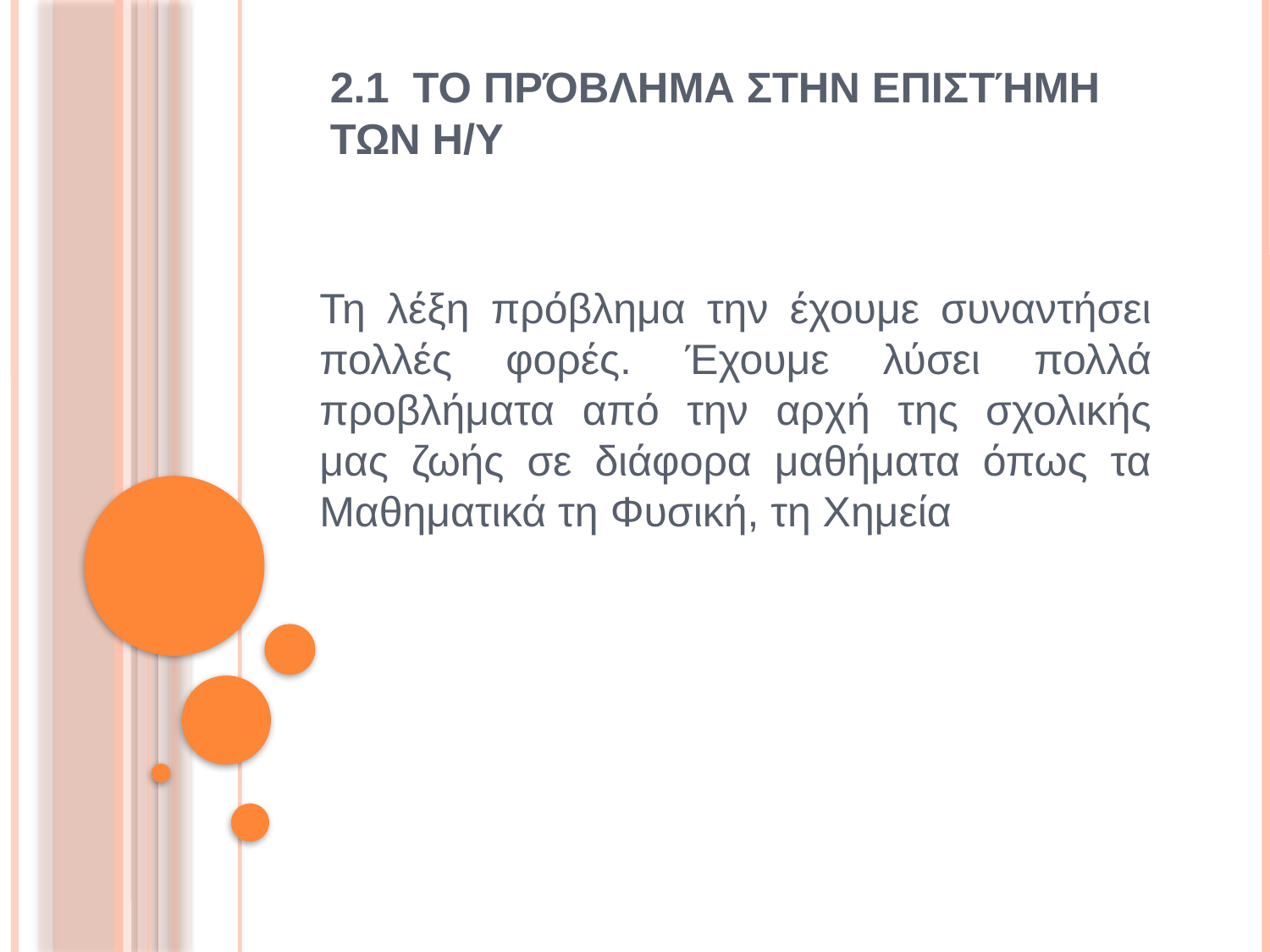

# 2.1  Το πρόβλημα στην επιστήμη των Η/Υ
Τη λέξη πρόβλημα την έχουμε συναντήσει πολλές φορές. Έχουμε λύσει πολλά προβλήματα από την αρχή της σχολικής μας ζωής σε διάφορα μαθήματα όπως τα Μαθηματικά τη Φυσική, τη Χημεία